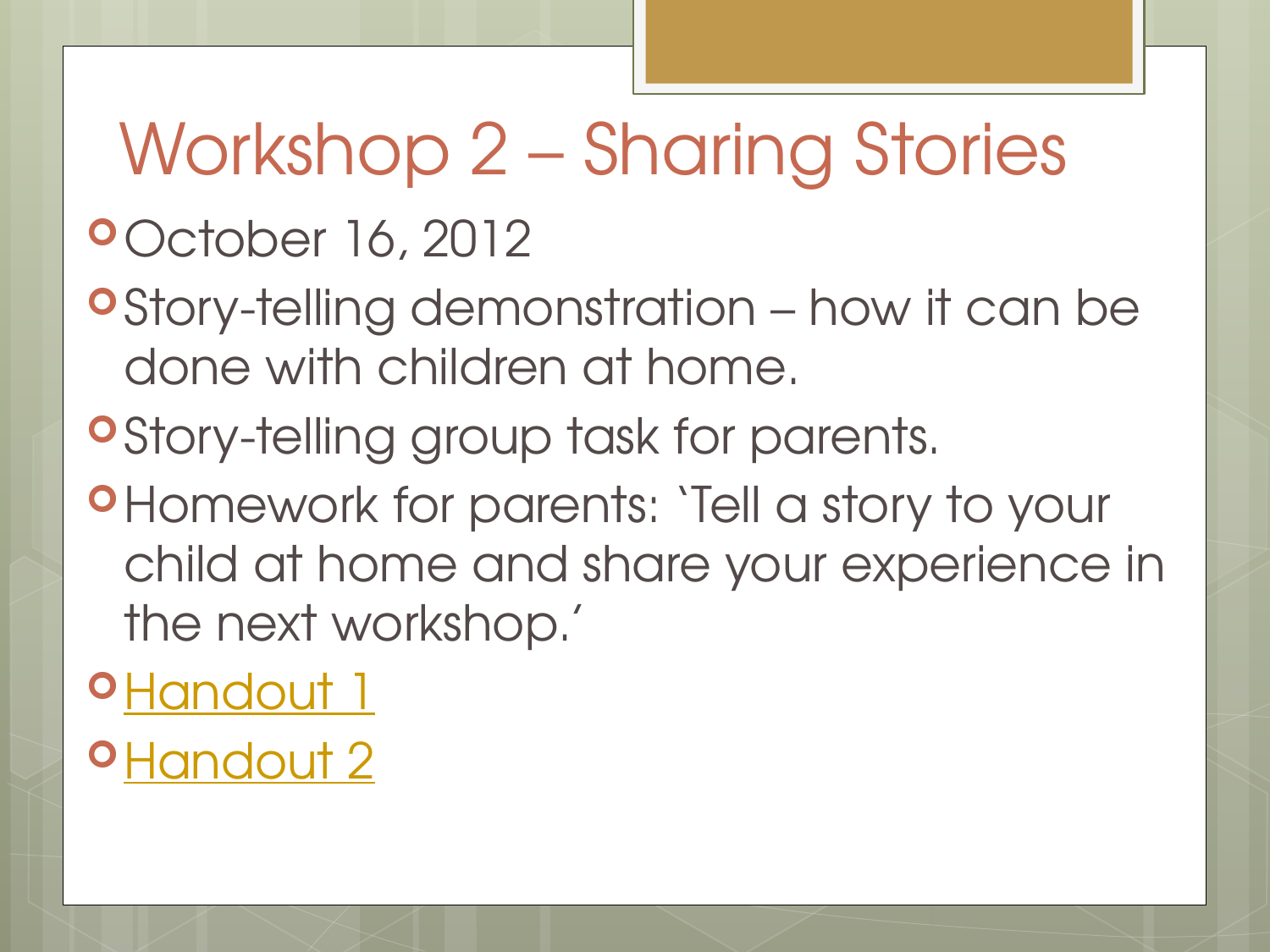

# Workshop 2 – Sharing Stories
October 16, 2012
Story-telling demonstration – how it can be done with children at home.
Story-telling group task for parents.
Homework for parents: ‘Tell a story to your child at home and share your experience in the next workshop.’
Handout 1
Handout 2